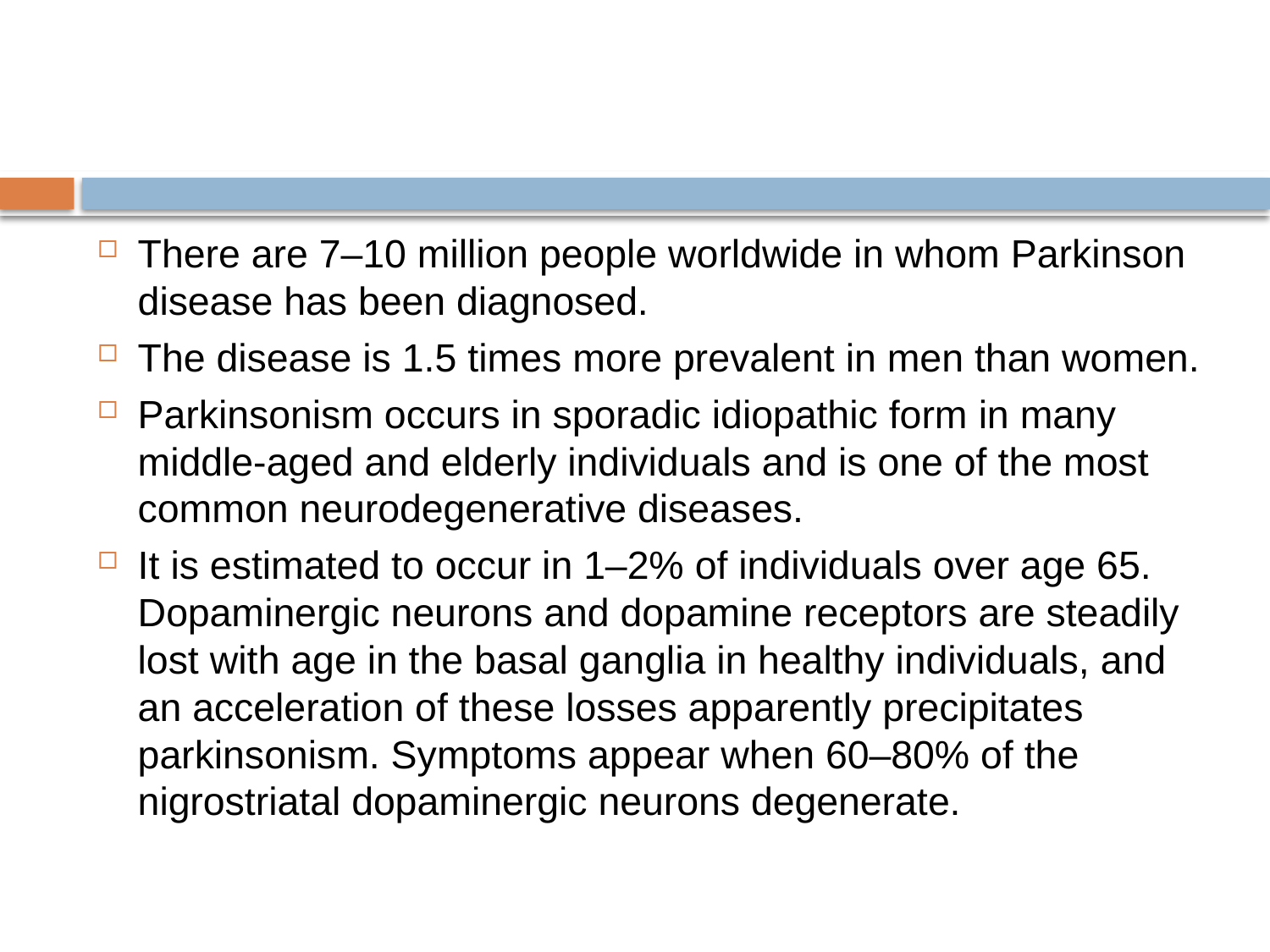

#
There are 7–10 million people worldwide in whom Parkinson disease has been diagnosed.
The disease is 1.5 times more prevalent in men than women.
Parkinsonism occurs in sporadic idiopathic form in many middle-aged and elderly individuals and is one of the most common neurodegenerative diseases.
It is estimated to occur in 1–2% of individuals over age 65. Dopaminergic neurons and dopamine receptors are steadily lost with age in the basal ganglia in healthy individuals, and an acceleration of these losses apparently precipitates parkinsonism. Symptoms appear when 60–80% of the nigrostriatal dopaminergic neurons degenerate.